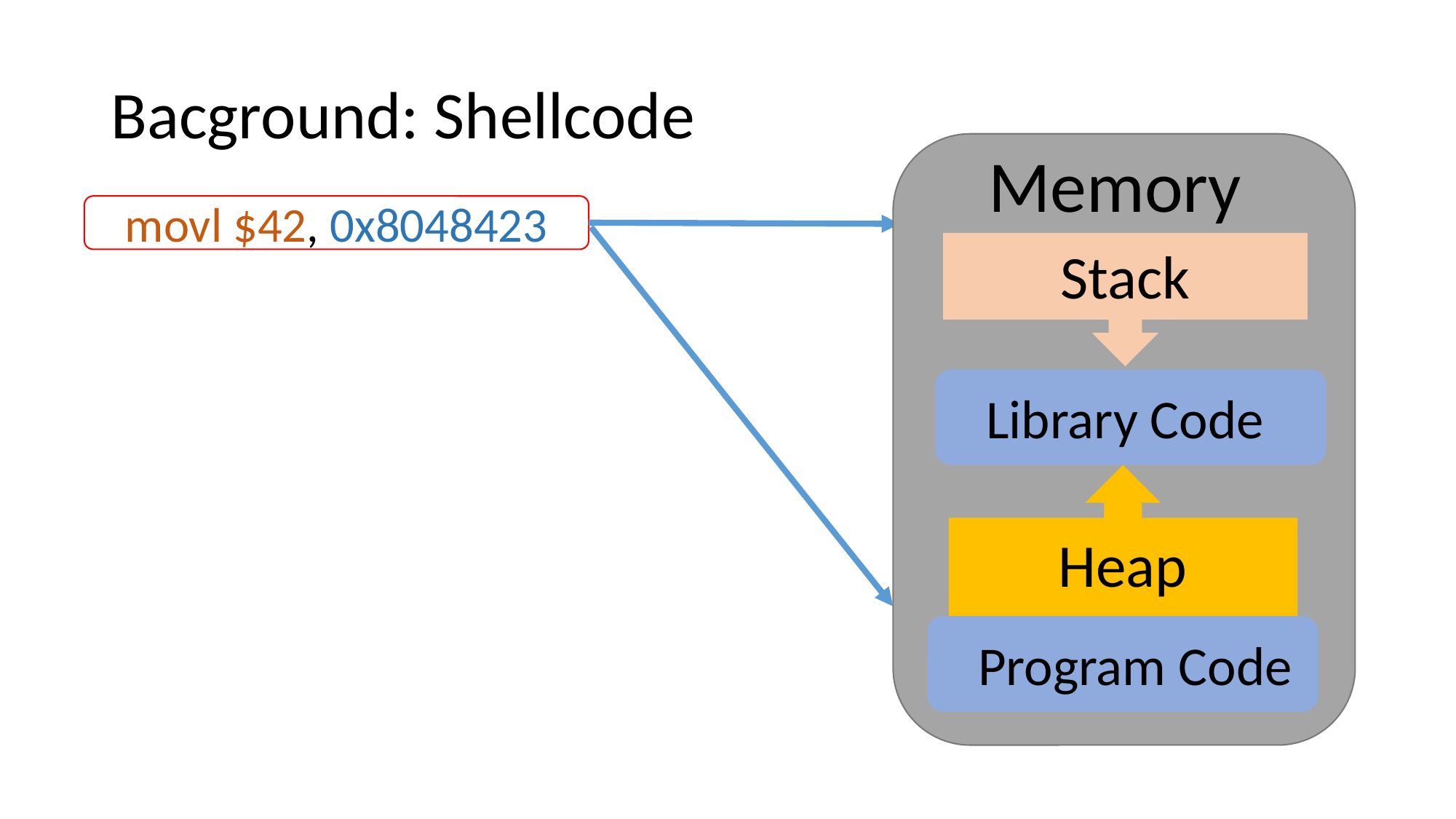

# Bacground: Shellcode

Memory
movl $42, 0x8048423

Stack

Library Code

Heap

Program Code